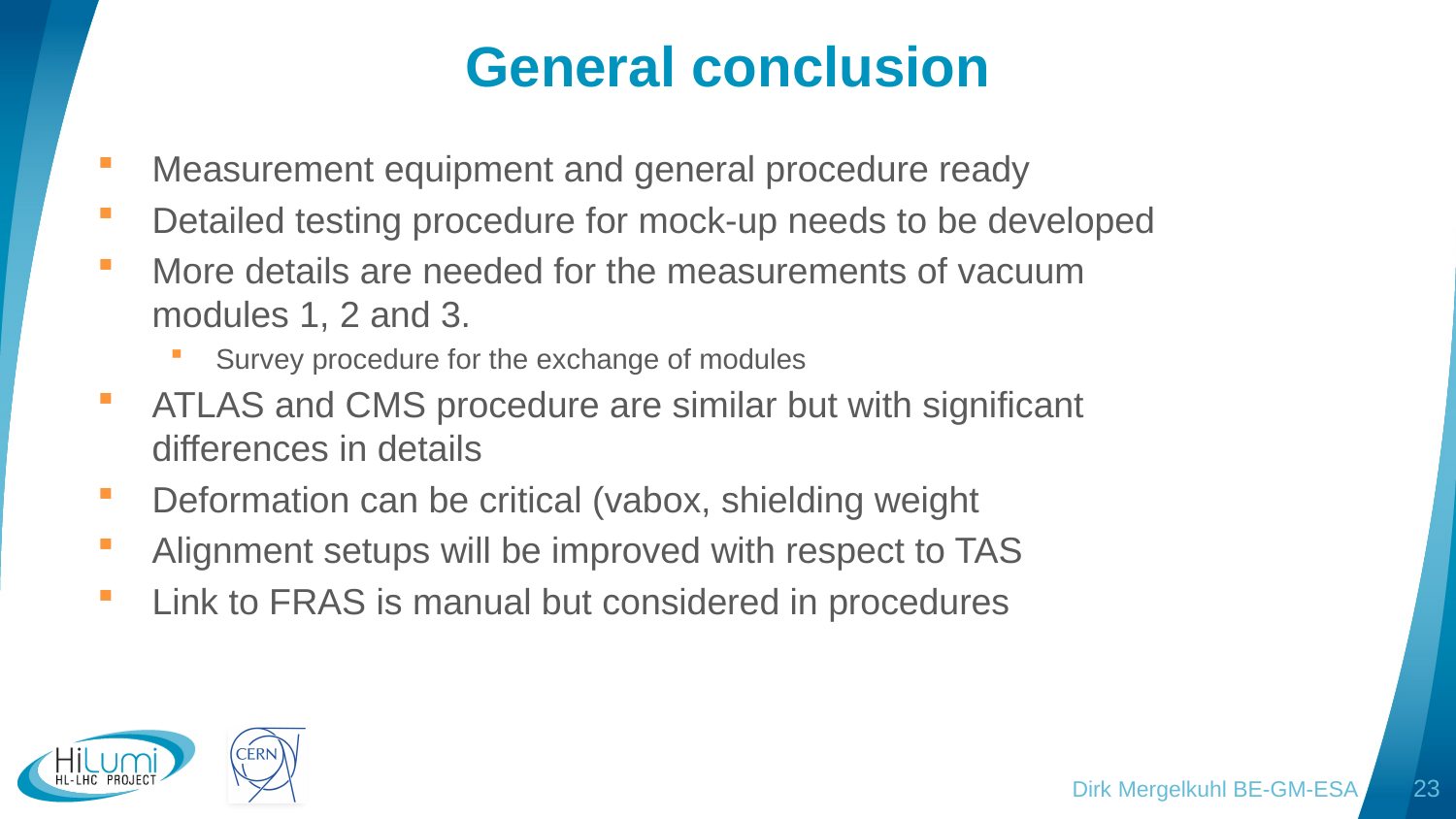

# General conclusion
Measurement equipment and general procedure ready
Detailed testing procedure for mock-up needs to be developed
More details are needed for the measurements of vacuum modules 1, 2 and 3.
Survey procedure for the exchange of modules
ATLAS and CMS procedure are similar but with significant differences in details
Deformation can be critical (vabox, shielding weight
Alignment setups will be improved with respect to TAS
Link to FRAS is manual but considered in procedures

Dirk Mergelkuhl BE-GM-ESA
23